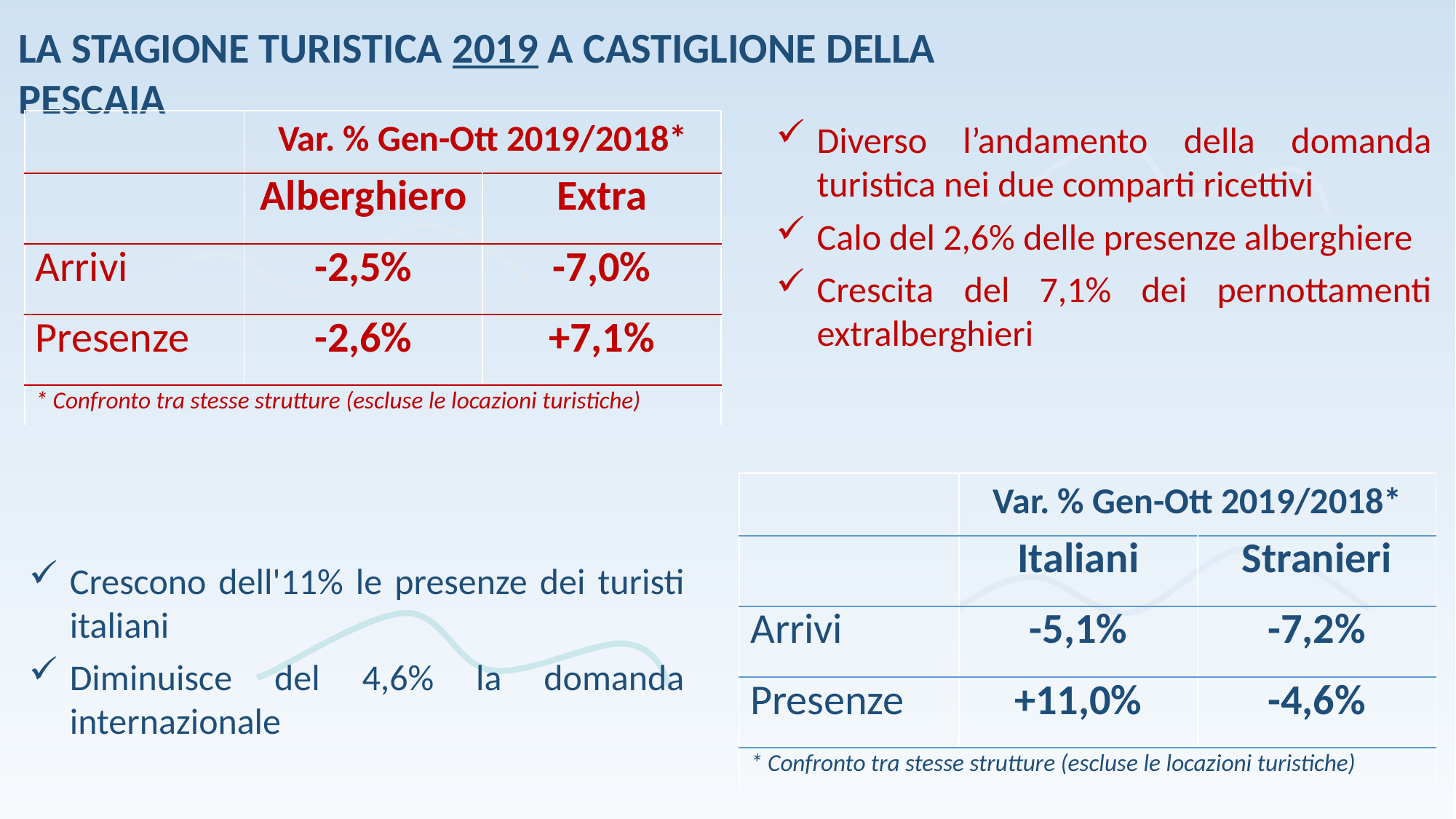

La Stagione Turistica 2019 a Castiglione della Pescaia
|  | Var. % Gen-Ott 2019/2018\* |  |
| --- | --- | --- |
|  | Alberghiero | Extra |
| Arrivi | -2,5% | -7,0% |
| Presenze | -2,6% | +7,1% |
| \* Confronto tra stesse strutture (escluse le locazioni turistiche) |  |  |
Diverso l’andamento della domanda turistica nei due comparti ricettivi
Calo del 2,6% delle presenze alberghiere
Crescita del 7,1% dei pernottamenti extralberghieri
|  | Var. % Gen-Ott 2019/2018\* |  |
| --- | --- | --- |
|  | Italiani | Stranieri |
| Arrivi | -5,1% | -7,2% |
| Presenze | +11,0% | -4,6% |
| \* Confronto tra stesse strutture (escluse le locazioni turistiche) |  |  |
Crescono dell'11% le presenze dei turisti italiani
Diminuisce del 4,6% la domanda internazionale